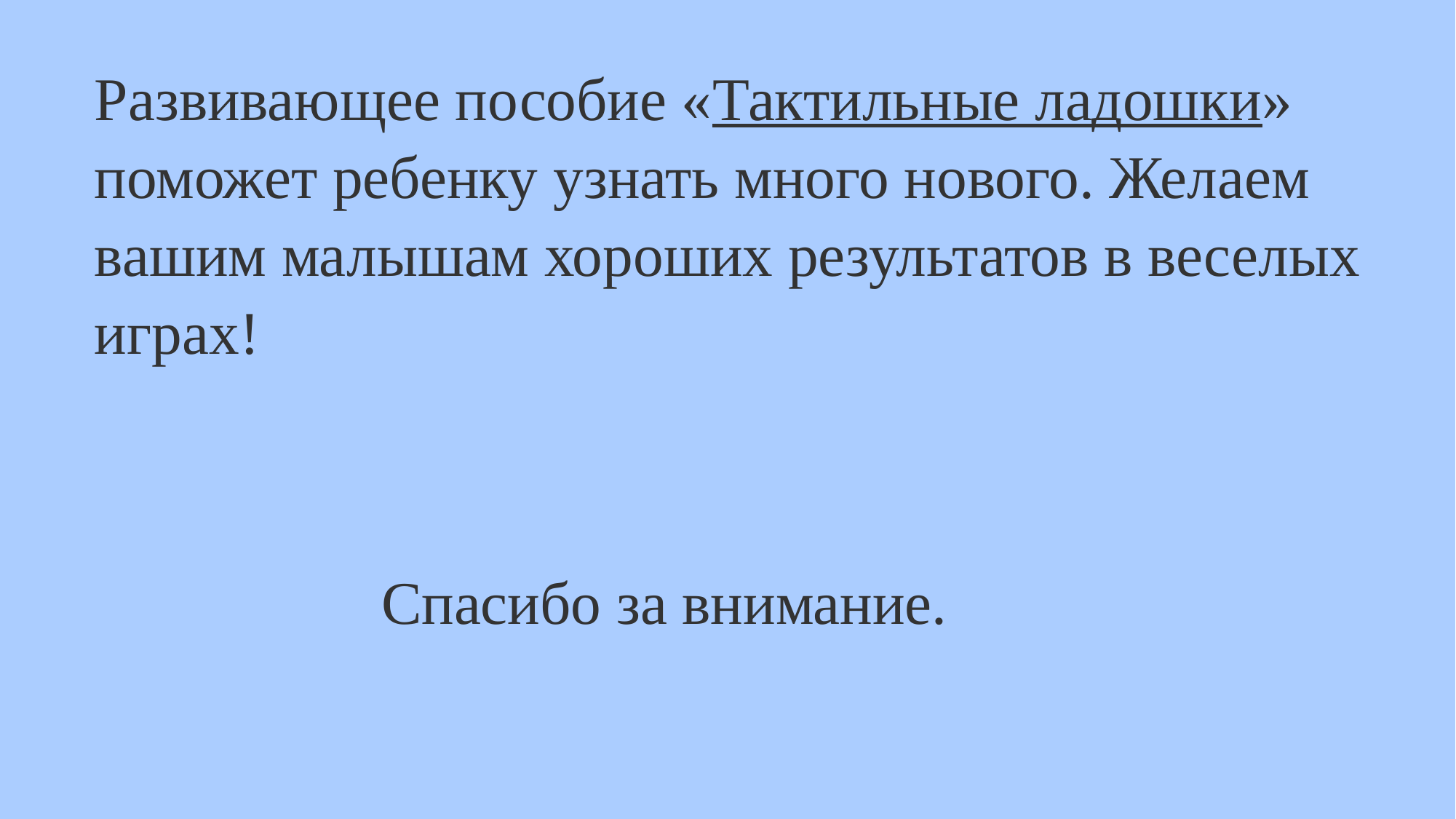

Развивающее пособие «Тактильные ладошки» поможет ребенку узнать много нового. Желаем вашим малышам хороших результатов в веселых играх!

                   Спасибо за внимание.